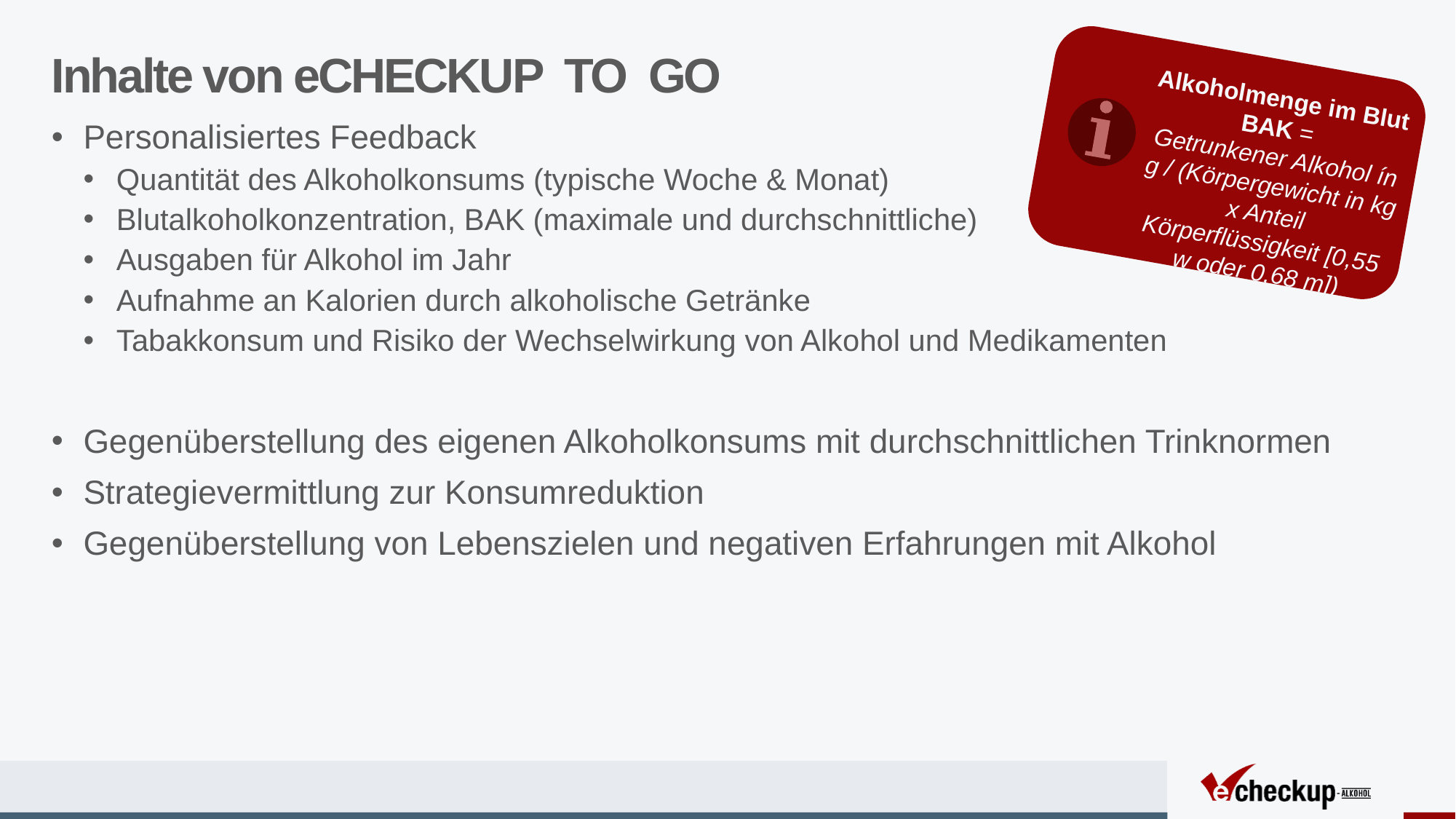

# Inhalte von eCHECKUP  TO  GO

Alkoholmenge im Blut
BAK =
Getrunkener Alkohol ín g / (Körpergewicht in kg x Anteil Körperflüssigkeit [0,55 w oder 0,68 m])
Personalisiertes Feedback
Quantität des Alkoholkonsums (typische Woche & Monat)
Blutalkoholkonzentration, BAK (maximale und durchschnittliche)
Ausgaben für Alkohol im Jahr
Aufnahme an Kalorien durch alkoholische Getränke
Tabakkonsum und Risiko der Wechselwirkung von Alkohol und Medikamenten

Gegenüberstellung des eigenen Alkoholkonsums mit durchschnittlichen Trinknormen
Strategievermittlung zur Konsumreduktion
Gegenüberstellung von Lebenszielen und negativen Erfahrungen mit Alkohol